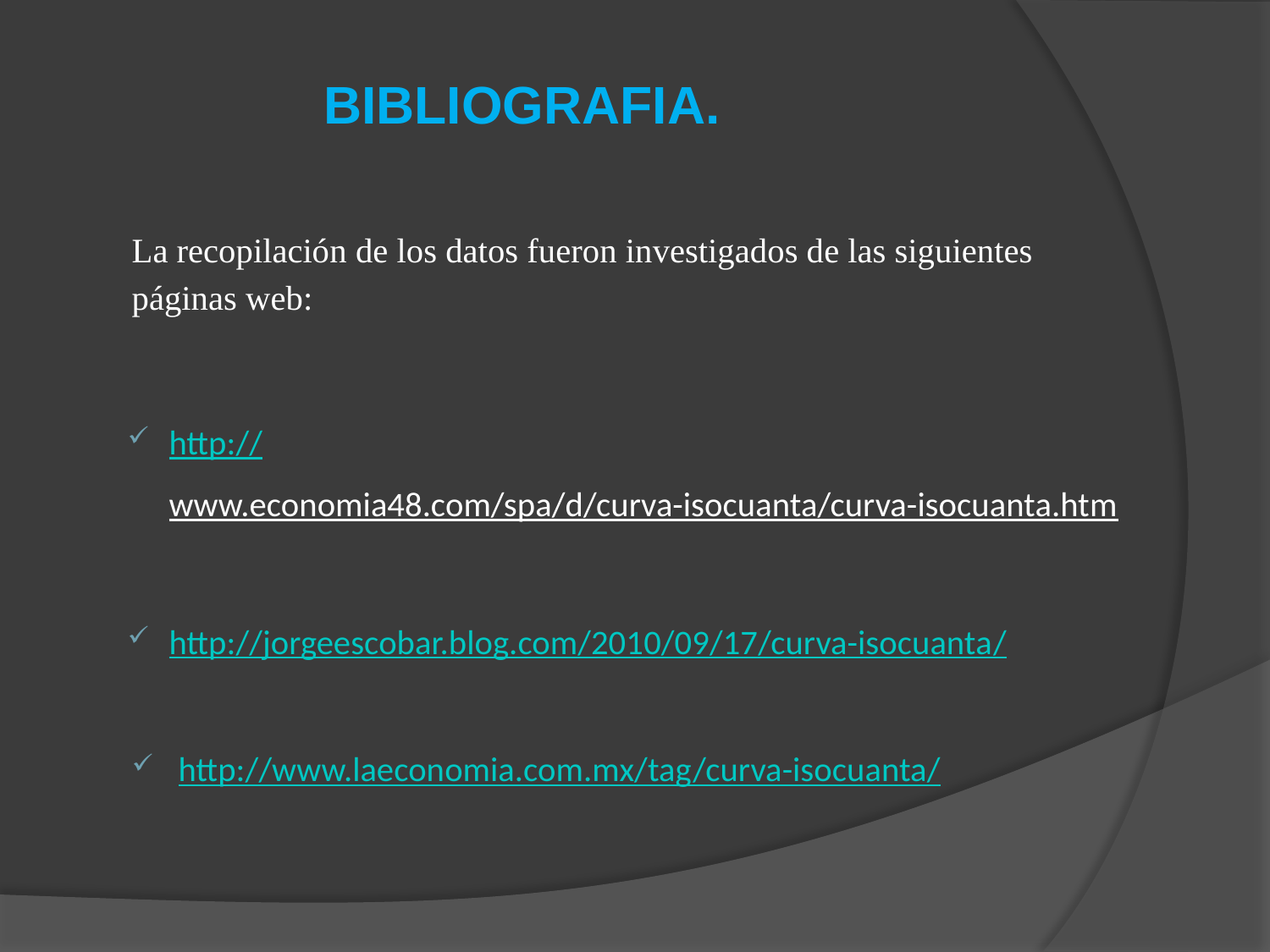

# BIBLIOGRAFIA.
La recopilación de los datos fueron investigados de las siguientes páginas web:

http://www.economia48.com/spa/d/curva-isocuanta/curva-isocuanta.htm

http://jorgeescobar.blog.com/2010/09/17/curva-isocuanta/

http://www.laeconomia.com.mx/tag/curva-isocuanta/